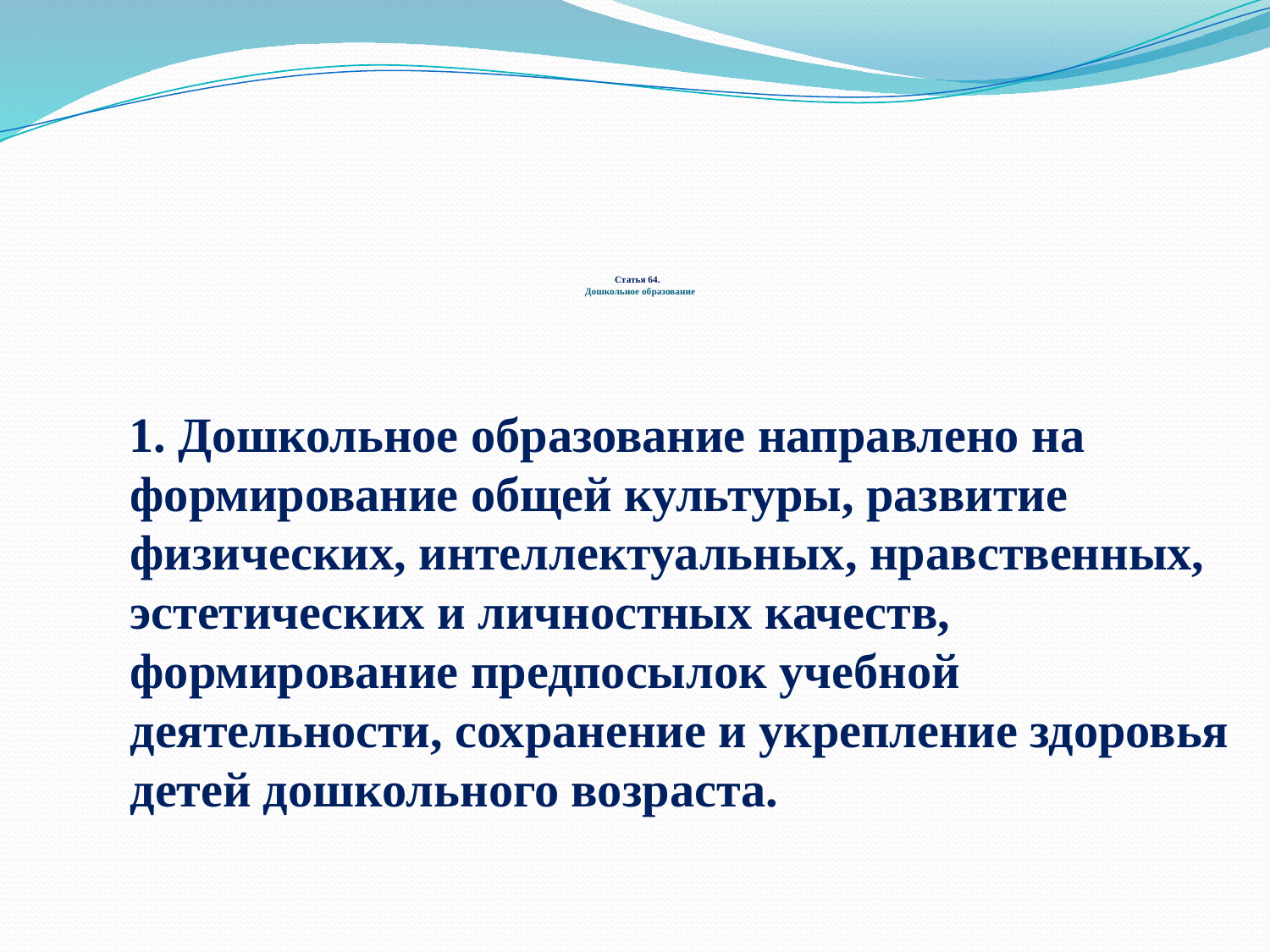

# Статья 64. Дошкольное образование
   1. Дошкольное образование направлено на формирование общей культуры, развитие физических, интеллектуальных, нравственных, эстетических и личностных качеств, формирование предпосылок учебной деятельности, сохранение и укрепление здоровья детей дошкольного возраста.